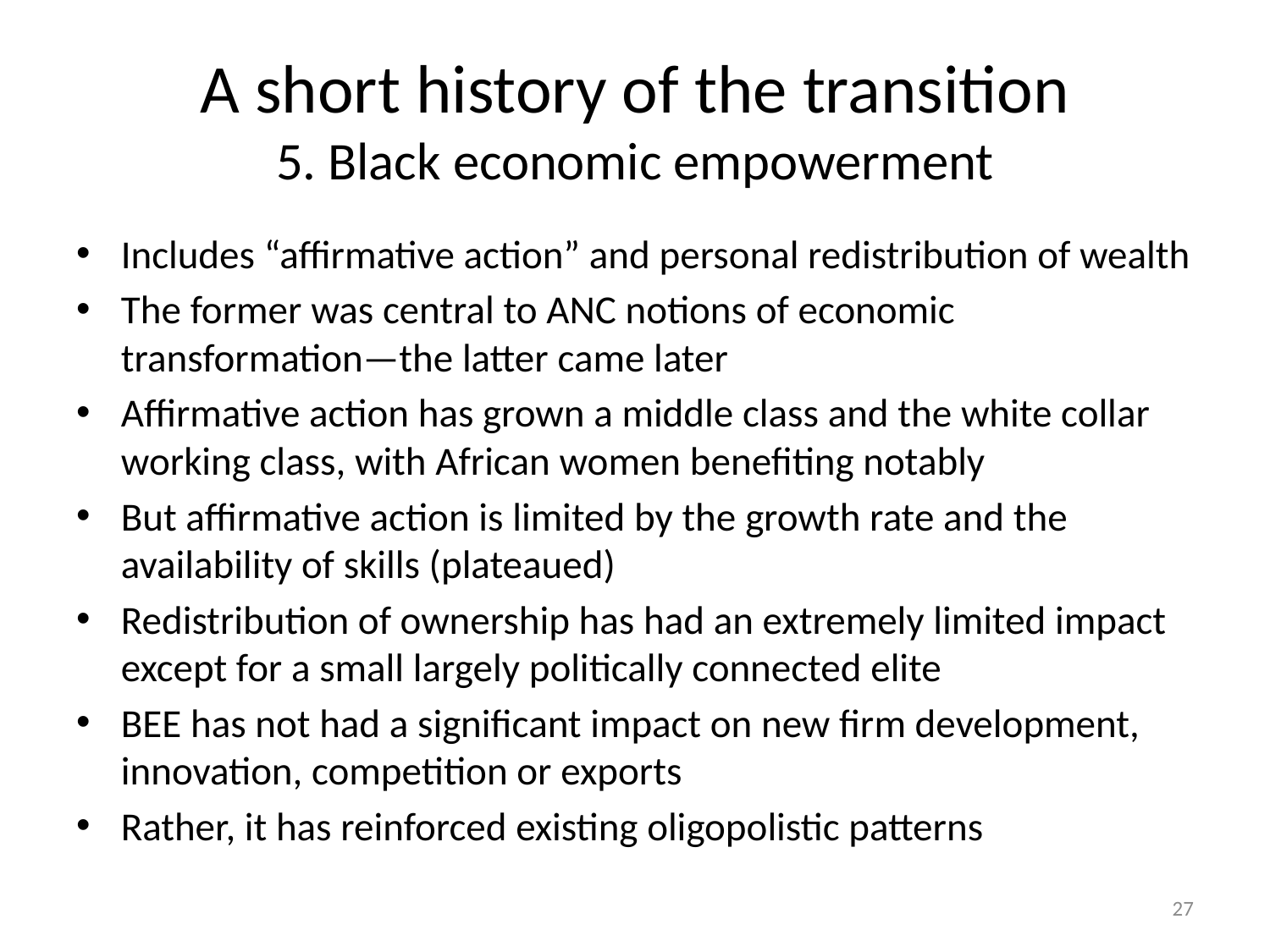

# A short history of the transition 5. Black economic empowerment
Includes “affirmative action” and personal redistribution of wealth
The former was central to ANC notions of economic transformation—the latter came later
Affirmative action has grown a middle class and the white collar working class, with African women benefiting notably
But affirmative action is limited by the growth rate and the availability of skills (plateaued)
Redistribution of ownership has had an extremely limited impact except for a small largely politically connected elite
BEE has not had a significant impact on new firm development, innovation, competition or exports
Rather, it has reinforced existing oligopolistic patterns
27